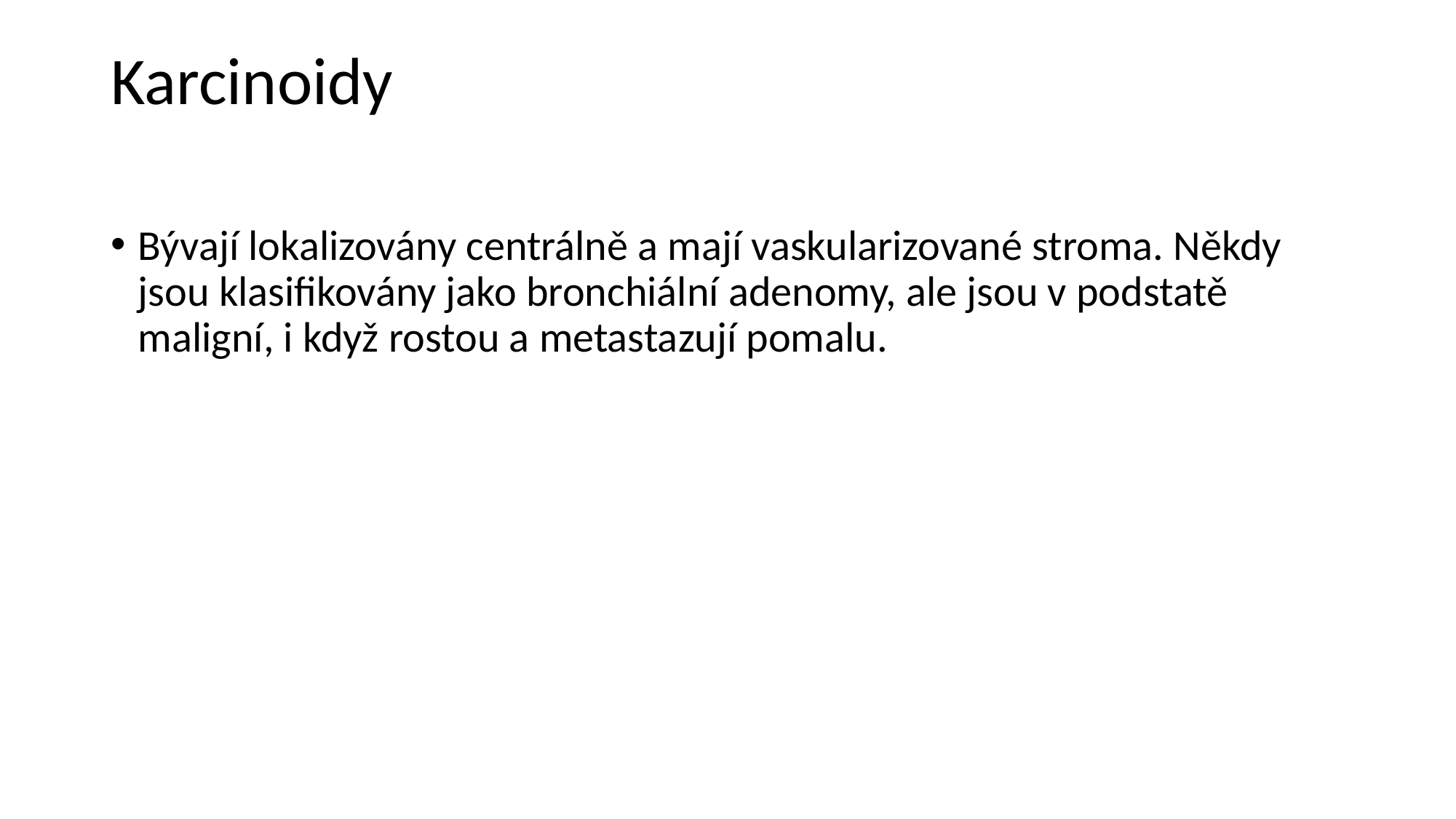

# Karcinoidy
Bývají lokalizovány centrálně a mají vaskularizované stroma. Někdy jsou klasifikovány jako bronchiální adenomy, ale jsou v podstatě maligní, i když rostou a metastazují pomalu.